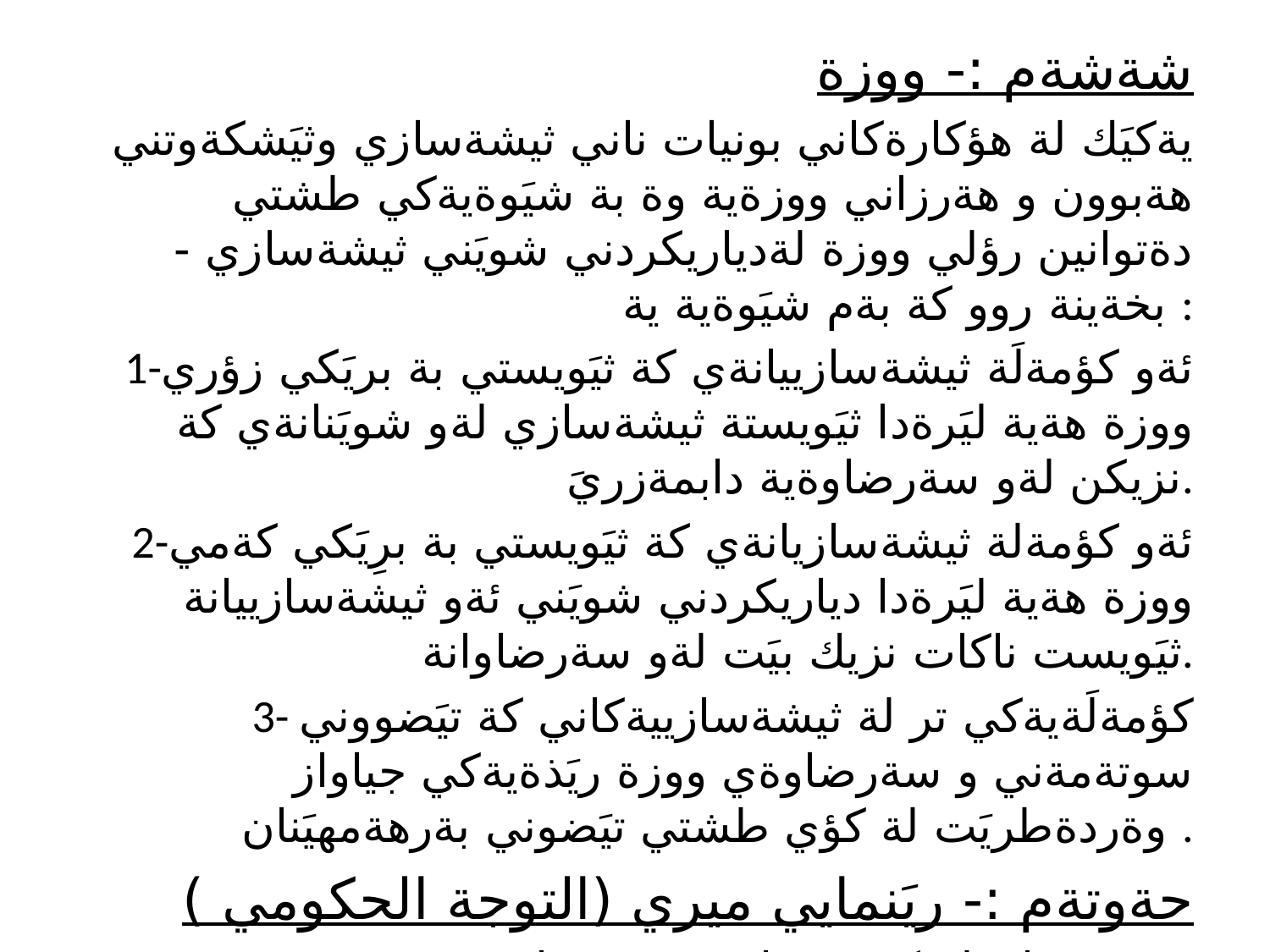

#
شةشةم :- ووزة
يةكيَك لة هؤكارةكاني بونيات ناني ثيشةسازي وثيَشكةوتني هةبوون و هةرزاني ووزةية وة بة شيَوةيةكي طشتي دةتوانين رؤلي ووزة لةدياريكردني شويَني ثيشةسازي -  بخةينة روو كة بةم شيَوةية ية :
1-ئةو كؤمةلَة ثيشةسازييانةي كة ثيَويستي بة بريَكي زؤري ووزة هةية ليَرةدا ثيَويستة ثيشةسازي لةو شويَنانةي كة نزيكن لةو سةرضاوةية دابمةزريَ.
2-ئةو كؤمةلة ثيشةسازيانةي كة ثيَويستي بة برِيَكي كةمي ووزة هةية ليَرةدا دياريكردني شويَني ئةو ثيشةسازييانة ثيَويست ناكات نزيك بيَت لةو سةرضاوانة.
3- كؤمةلَةيةكي تر لة ثيشةسازييةكاني كة تيَضووني سوتةمةني و سةرضاوةي ووزة ريَذةيةكي جياواز وةردةطريَت لة كؤي طشتي تيَضوني بةرهةمهيَنان .
حةوتةم :- ريَنمايي ميري (التوجة الحكومي )
وةبةرهيَنان لة كةرتي تايبةت بةتةنيا ثشت دةبةستيت بة قازانجي بازرطاني بةلآم وةبةرهيَنان لة كةرتي طشتي  قازانجي بازرطاني لةبةرضاو دةطريَت سةرةراي ثيَوةري قازانجي كؤمةلَايةتي و ستراتيذيةكاني تر بة كةمترين تيَضوون  .